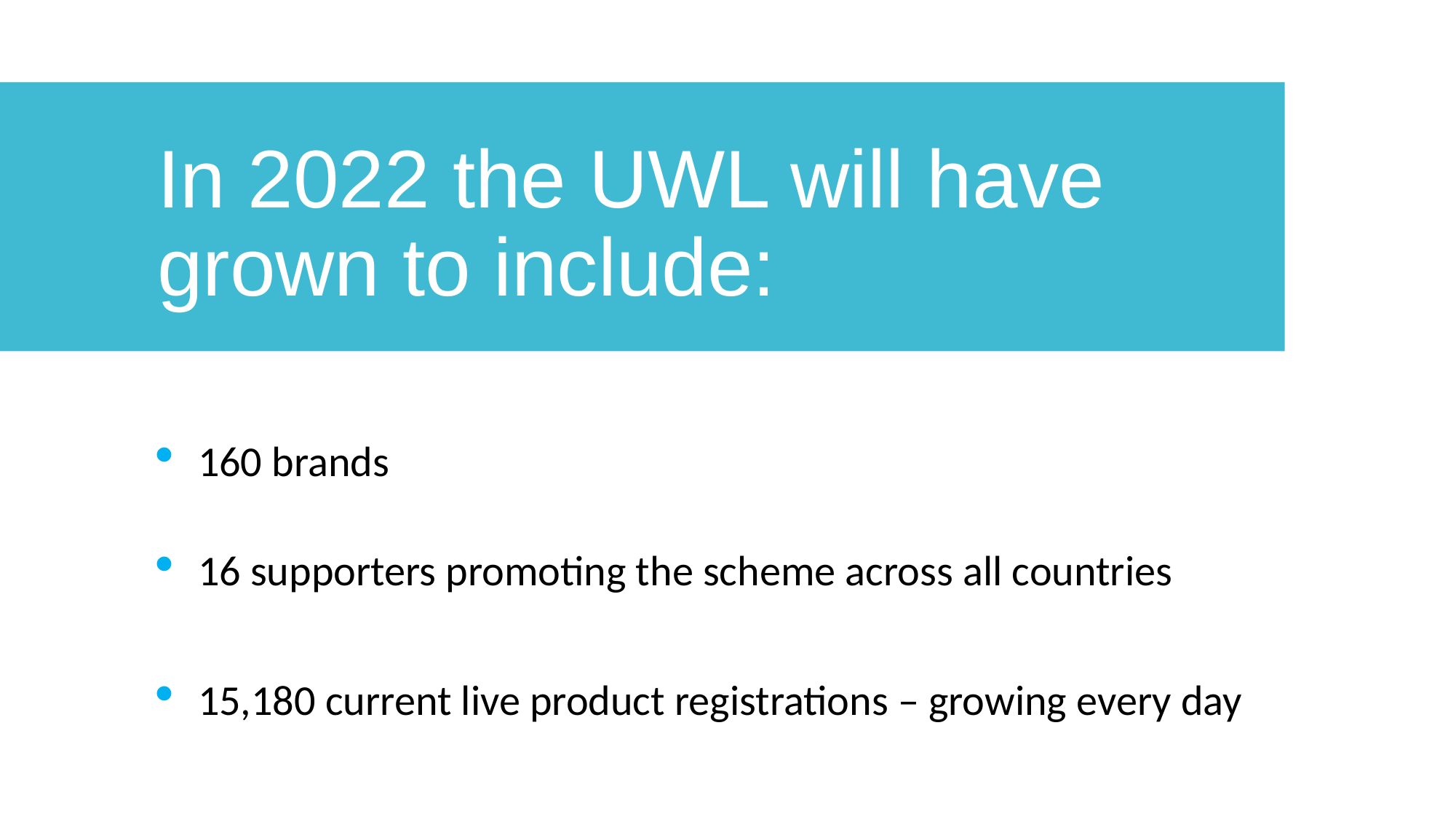

In 2022 the UWL will have grown to include:
160 brands
16 supporters promoting the scheme across all countries
15,180 current live product registrations – growing every day